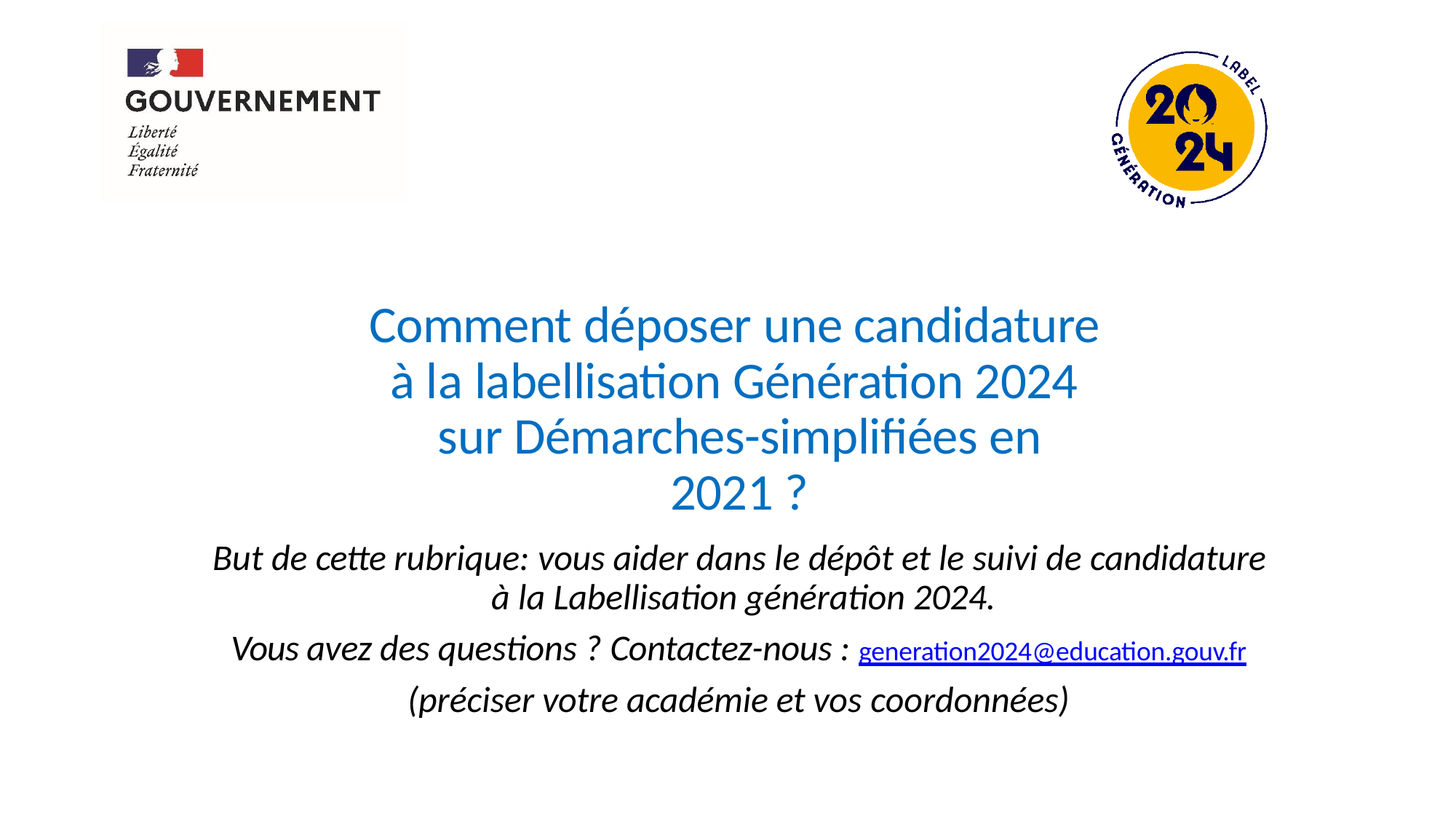

# Comment déposer une candidature  à la labellisation Génération 2024  sur Démarches-simplifiées en 2021 ?
But de cette rubrique: vous aider dans le dépôt et le suivi de candidature  à la Labellisation génération 2024.
Vous avez des questions ? Contactez-nous : generation2024@education.gouv.fr
(préciser votre académie et vos coordonnées)